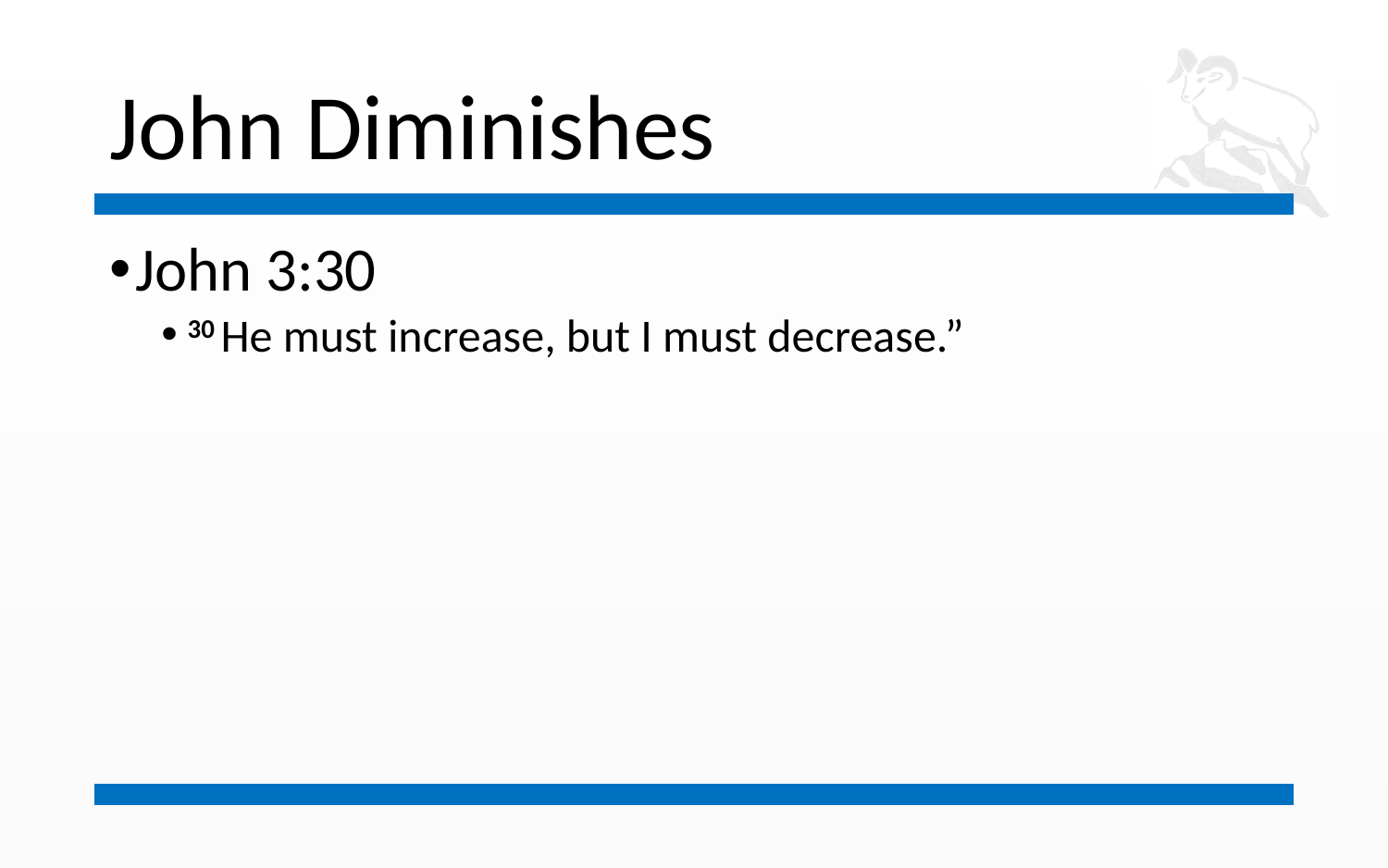

# John Diminishes
John 3:30
30 He must increase, but I must decrease.”